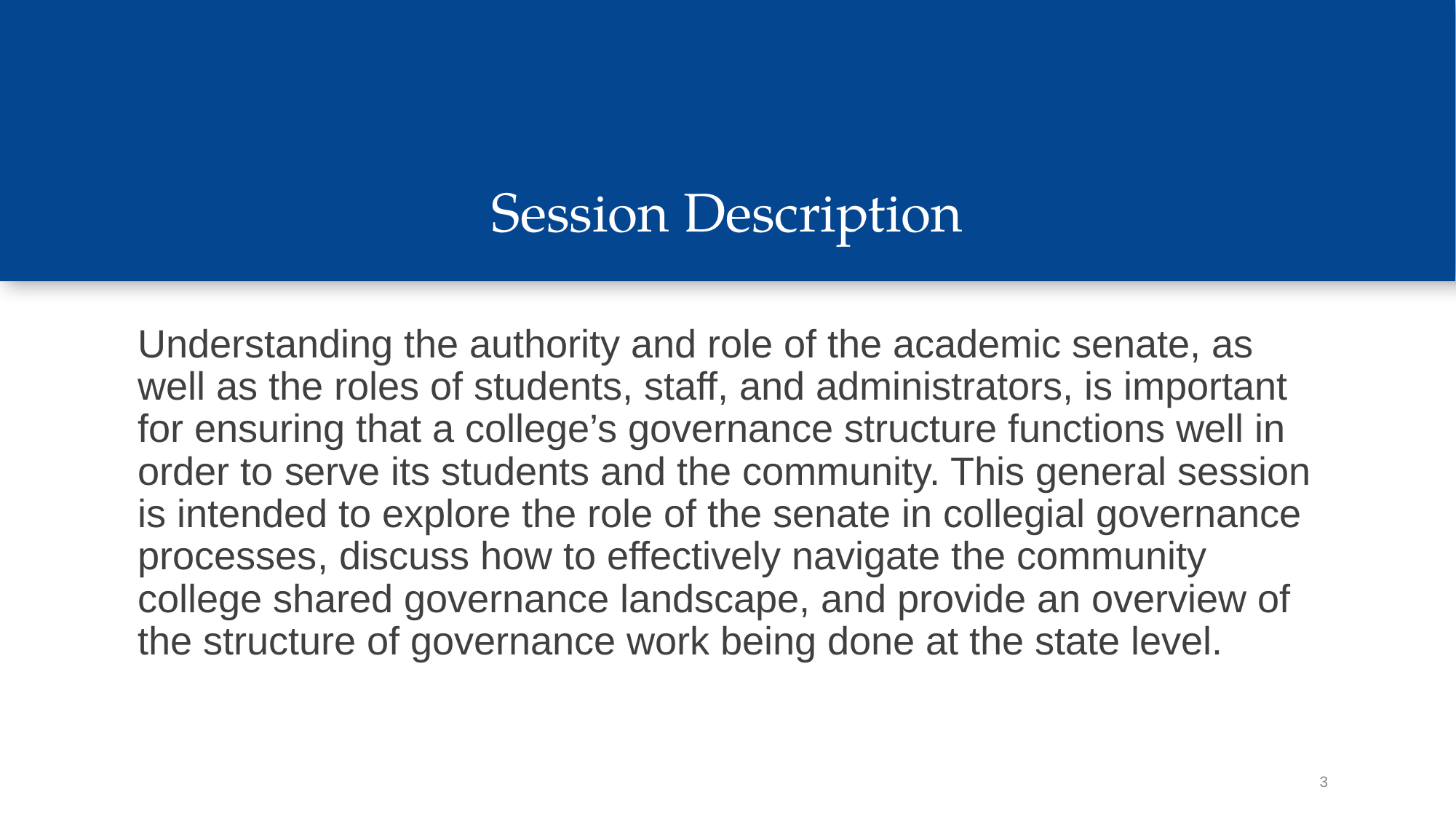

# Session Description
Understanding the authority and role of the academic senate, as well as the roles of students, staff, and administrators, is important for ensuring that a college’s governance structure functions well in order to serve its students and the community. This general session is intended to explore the role of the senate in collegial governance processes, discuss how to effectively navigate the community college shared governance landscape, and provide an overview of the structure of governance work being done at the state level.
3